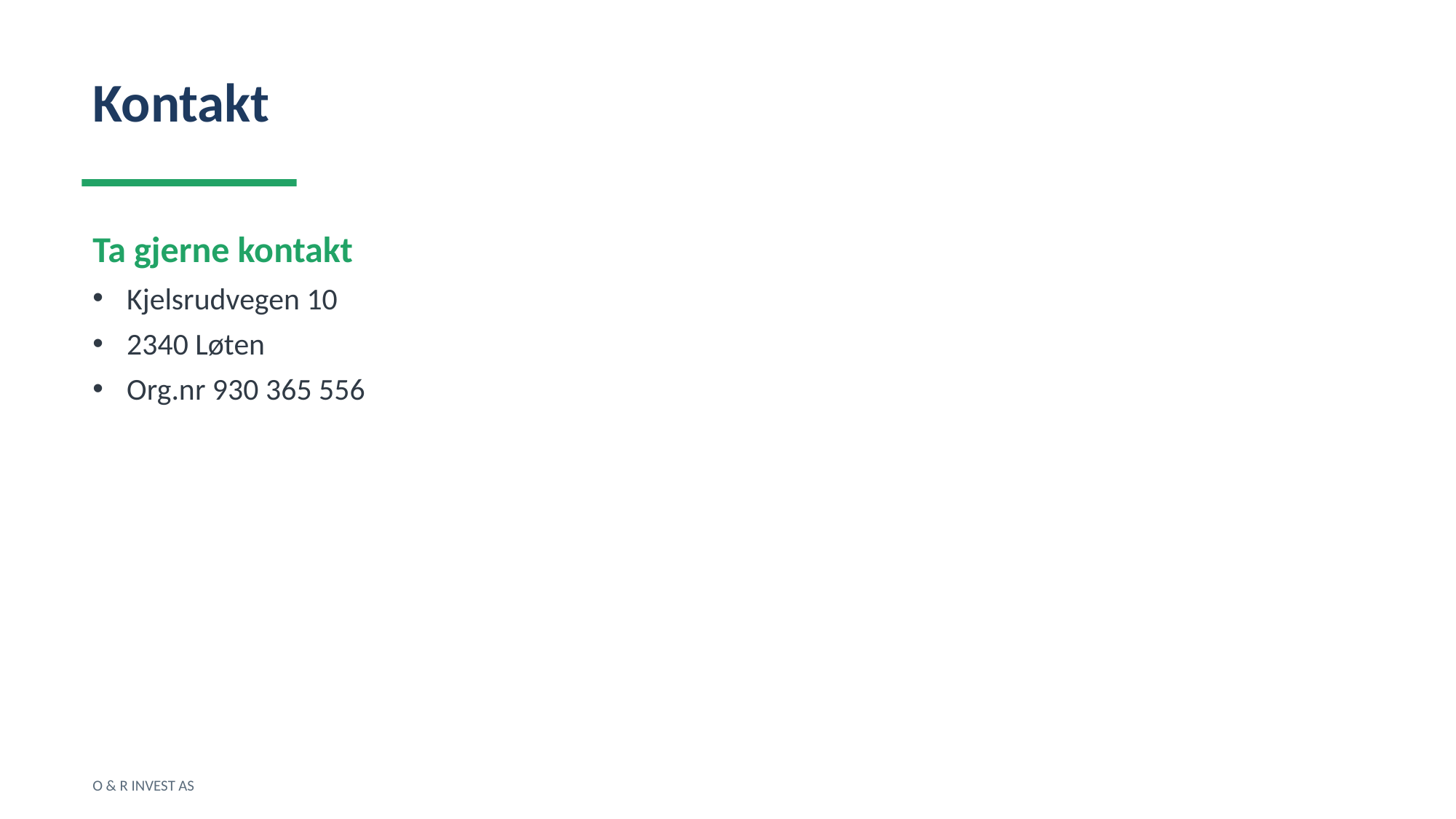

Kontakt

Ta gjerne kontakt
Kjelsrudvegen 10
2340 Løten
Org.nr 930 365 556
O & R INVEST AS